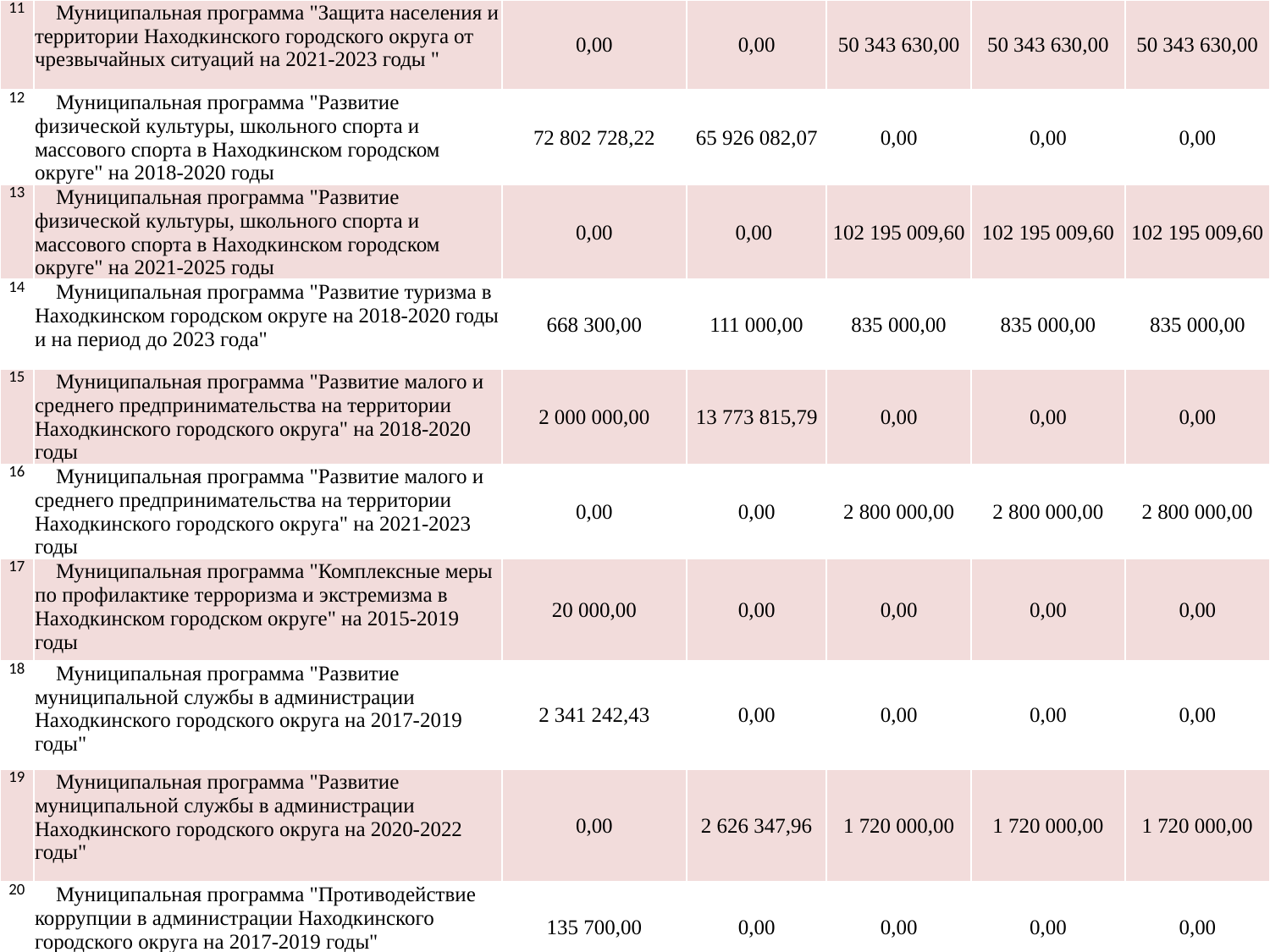

| 11 | Муниципальная программа "Защита населения и территории Находкинского городского округа от чрезвычайных ситуаций на 2021-2023 годы " | 0,00 | 0,00 | 50 343 630,00 | 50 343 630,00 | 50 343 630,00 |
| --- | --- | --- | --- | --- | --- | --- |
| 12 | Муниципальная программа "Развитие физической культуры, школьного спорта и массового спорта в Находкинском городском округе" на 2018-2020 годы | 72 802 728,22 | 65 926 082,07 | 0,00 | 0,00 | 0,00 |
| 13 | Муниципальная программа "Развитие физической культуры, школьного спорта и массового спорта в Находкинском городском округе" на 2021-2025 годы | 0,00 | 0,00 | 102 195 009,60 | 102 195 009,60 | 102 195 009,60 |
| 14 | Муниципальная программа "Развитие туризма в Находкинском городском округе на 2018-2020 годы и на период до 2023 года" | 668 300,00 | 111 000,00 | 835 000,00 | 835 000,00 | 835 000,00 |
| 15 | Муниципальная программа "Развитие малого и среднего предпринимательства на территории Находкинского городского округа" на 2018-2020 годы | 2 000 000,00 | 13 773 815,79 | 0,00 | 0,00 | 0,00 |
| 16 | Муниципальная программа "Развитие малого и среднего предпринимательства на территории Находкинского городского округа" на 2021-2023 годы | 0,00 | 0,00 | 2 800 000,00 | 2 800 000,00 | 2 800 000,00 |
| 17 | Муниципальная программа "Комплексные меры по профилактике терроризма и экстремизма в Находкинском городском округе" на 2015-2019 годы | 20 000,00 | 0,00 | 0,00 | 0,00 | 0,00 |
| 18 | Муниципальная программа "Развитие муниципальной службы в администрации Находкинского городского округа на 2017-2019 годы" | 2 341 242,43 | 0,00 | 0,00 | 0,00 | 0,00 |
| 19 | Муниципальная программа "Развитие муниципальной службы в администрации Находкинского городского округа на 2020-2022 годы" | 0,00 | 2 626 347,96 | 1 720 000,00 | 1 720 000,00 | 1 720 000,00 |
| 20 | Муниципальная программа "Противодействие коррупции в администрации Находкинского городского округа на 2017-2019 годы" | 135 700,00 | 0,00 | 0,00 | 0,00 | 0,00 |